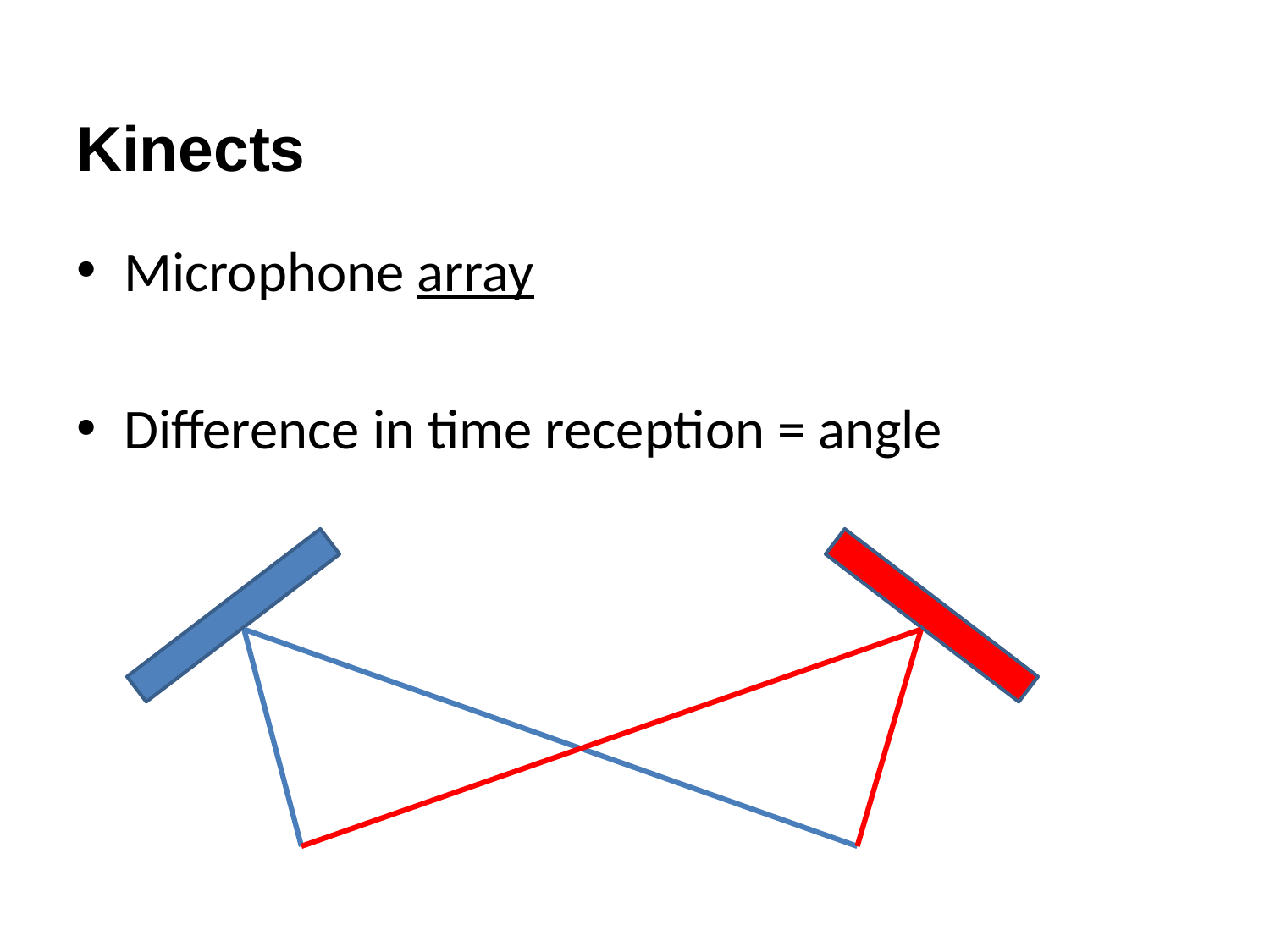

# Kinects
Microphone array

Difference in time reception = angle